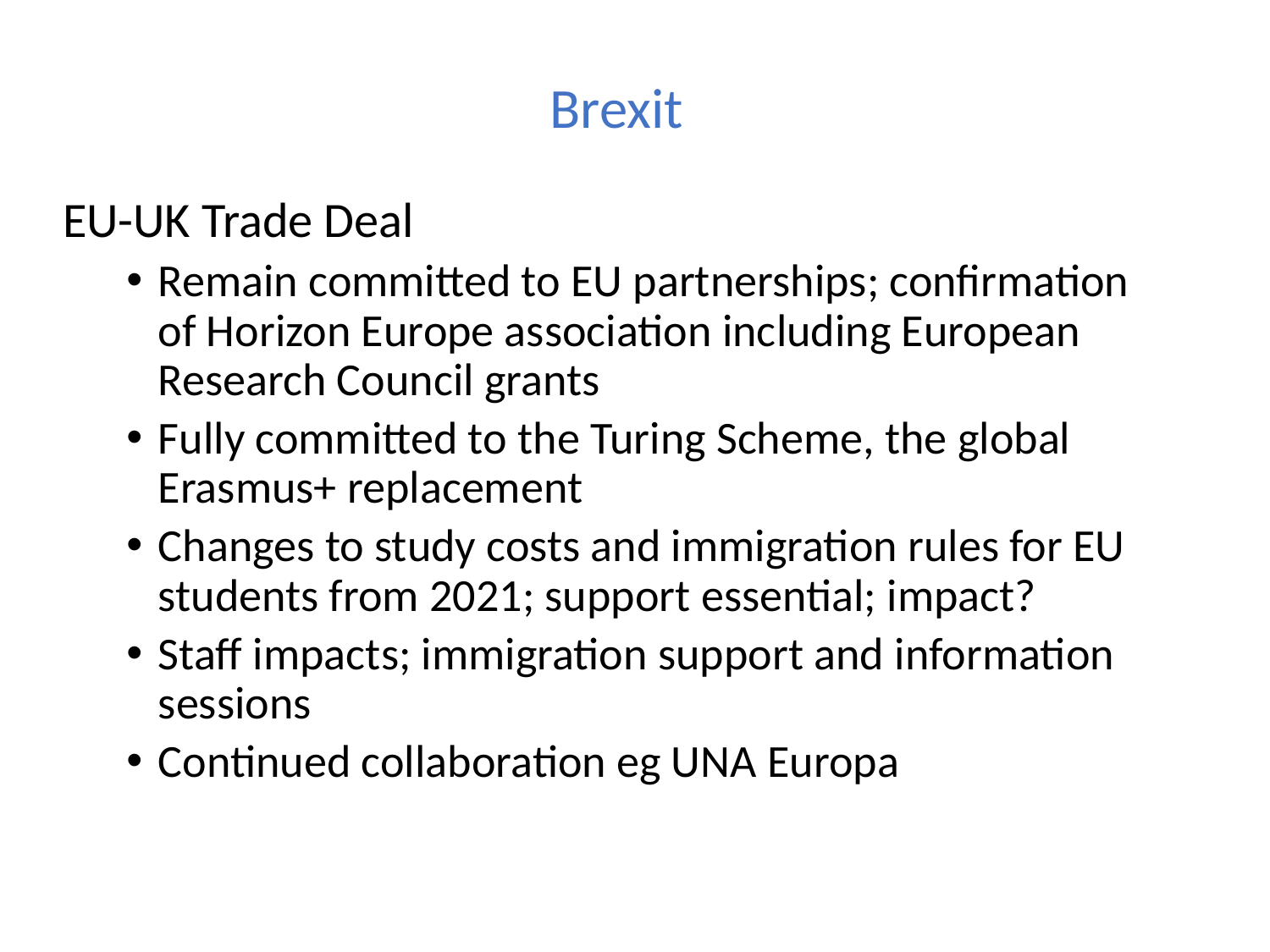

# Brexit
EU-UK Trade Deal
Remain committed to EU partnerships; confirmation of Horizon Europe association including European Research Council grants
Fully committed to the Turing Scheme, the global Erasmus+ replacement
Changes to study costs and immigration rules for EU students from 2021; support essential; impact?
Staff impacts; immigration support and information sessions
Continued collaboration eg UNA Europa